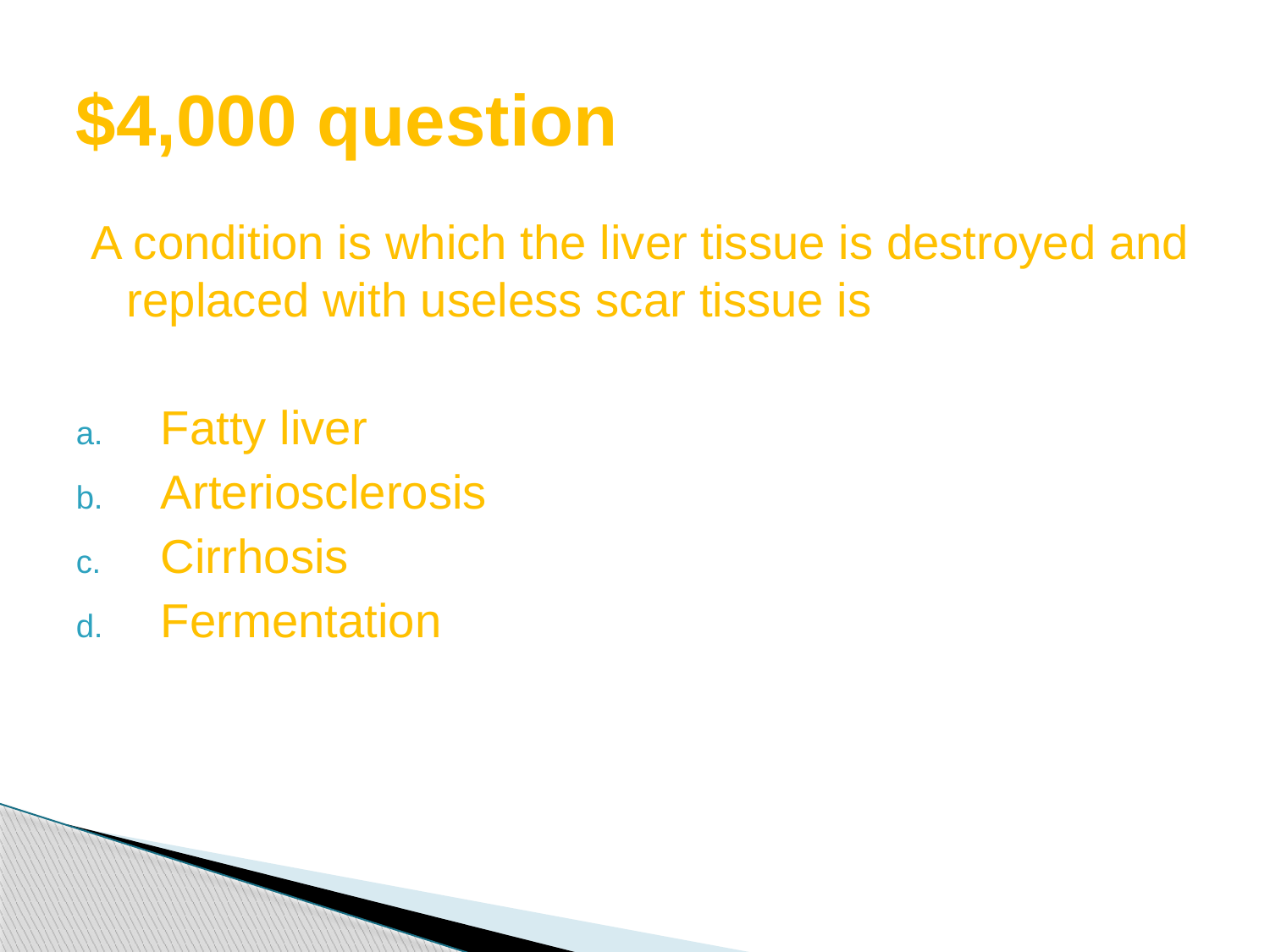

# $4,000 question
A condition is which the liver tissue is destroyed and replaced with useless scar tissue is

 Fatty liver
 Arteriosclerosis
 Cirrhosis
 Fermentation